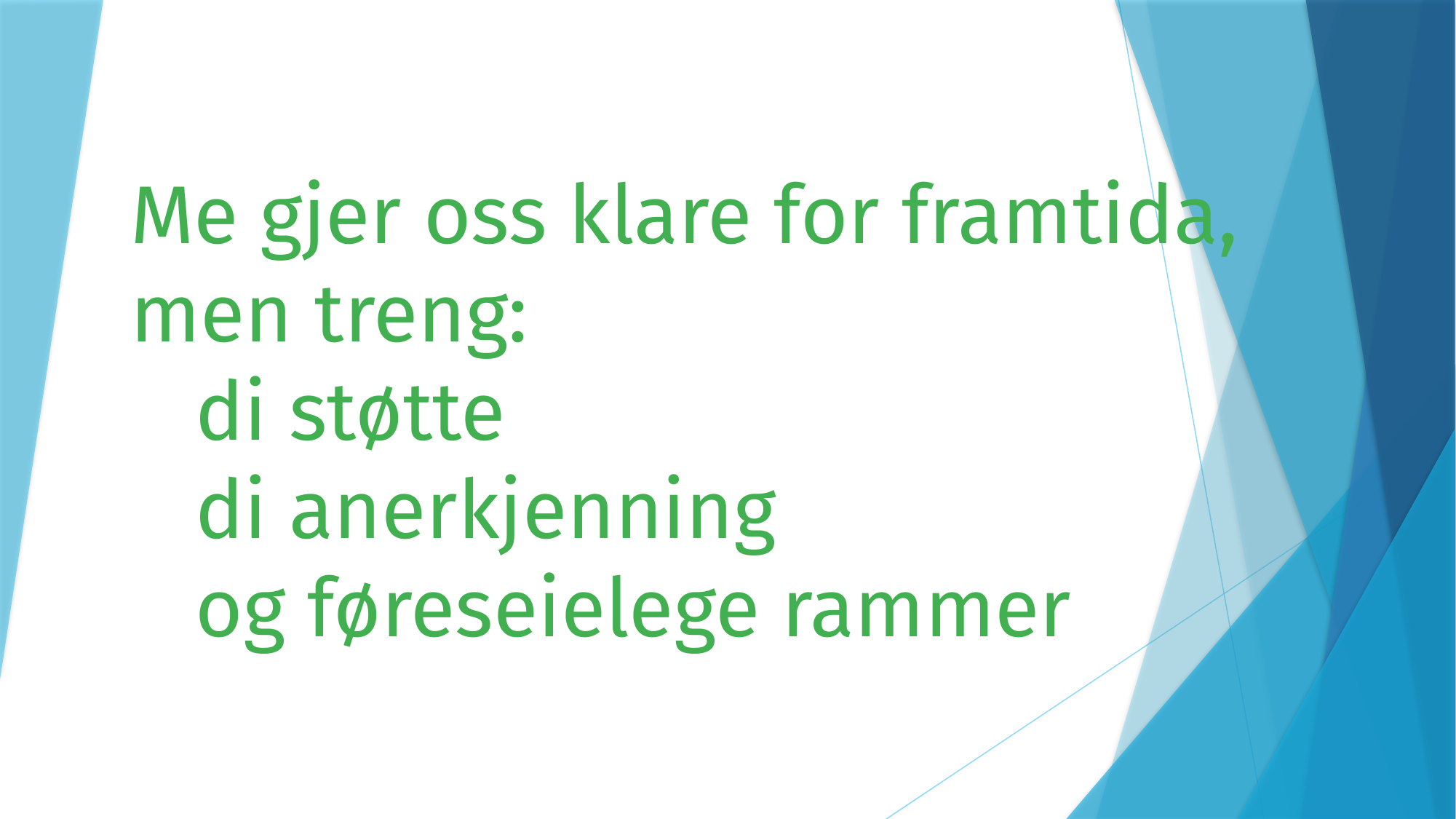

# Me gjer oss klare for framtida, men treng:    di støtte    di anerkjenning    og føreseielege rammer